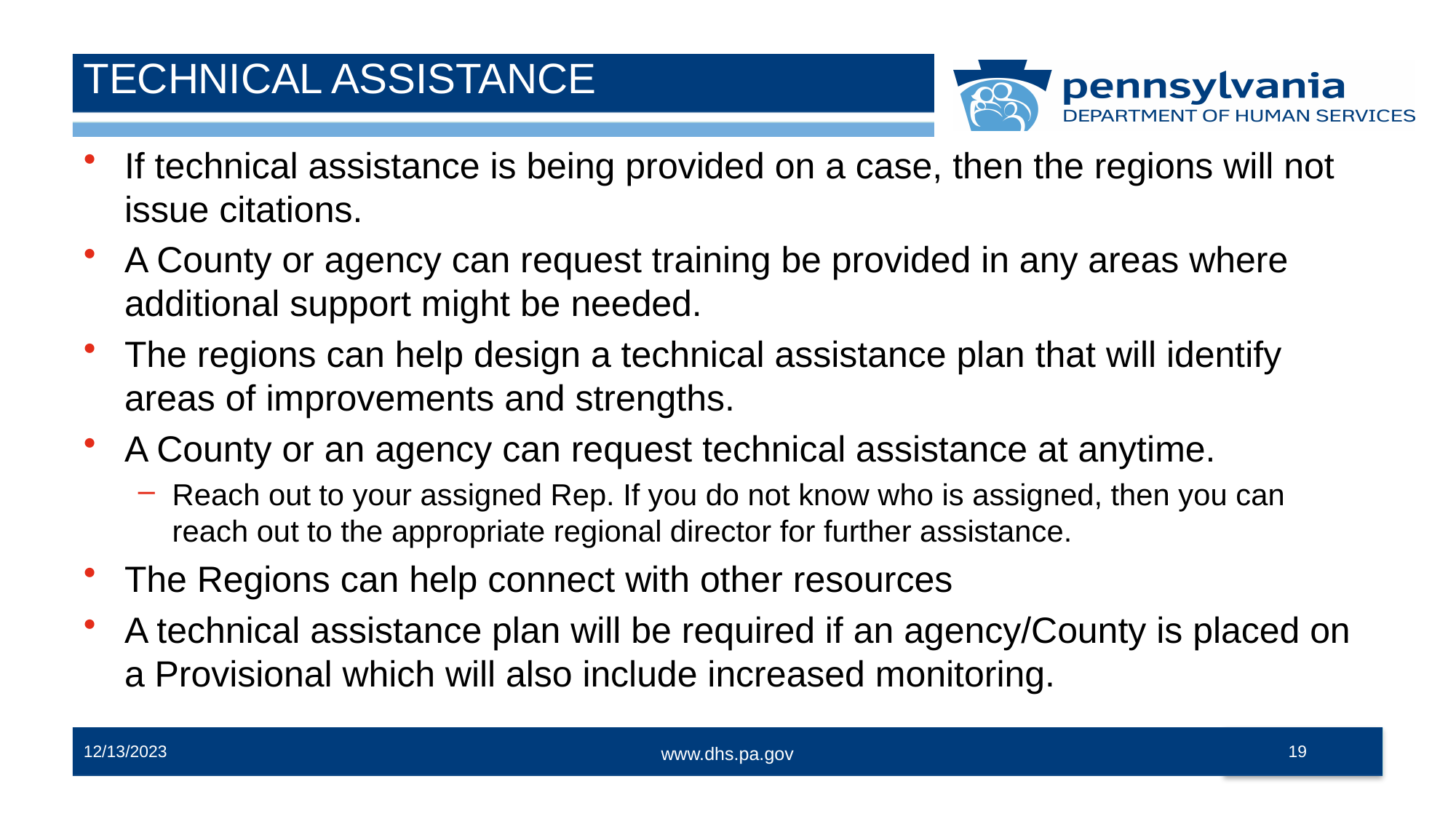

# TECHNICAL ASSISTANCE
If technical assistance is being provided on a case, then the regions will not issue citations.
A County or agency can request training be provided in any areas where additional support might be needed.
The regions can help design a technical assistance plan that will identify areas of improvements and strengths.
A County or an agency can request technical assistance at anytime.
Reach out to your assigned Rep. If you do not know who is assigned, then you can reach out to the appropriate regional director for further assistance.
The Regions can help connect with other resources
A technical assistance plan will be required if an agency/County is placed on a Provisional which will also include increased monitoring.
19
12/13/2023